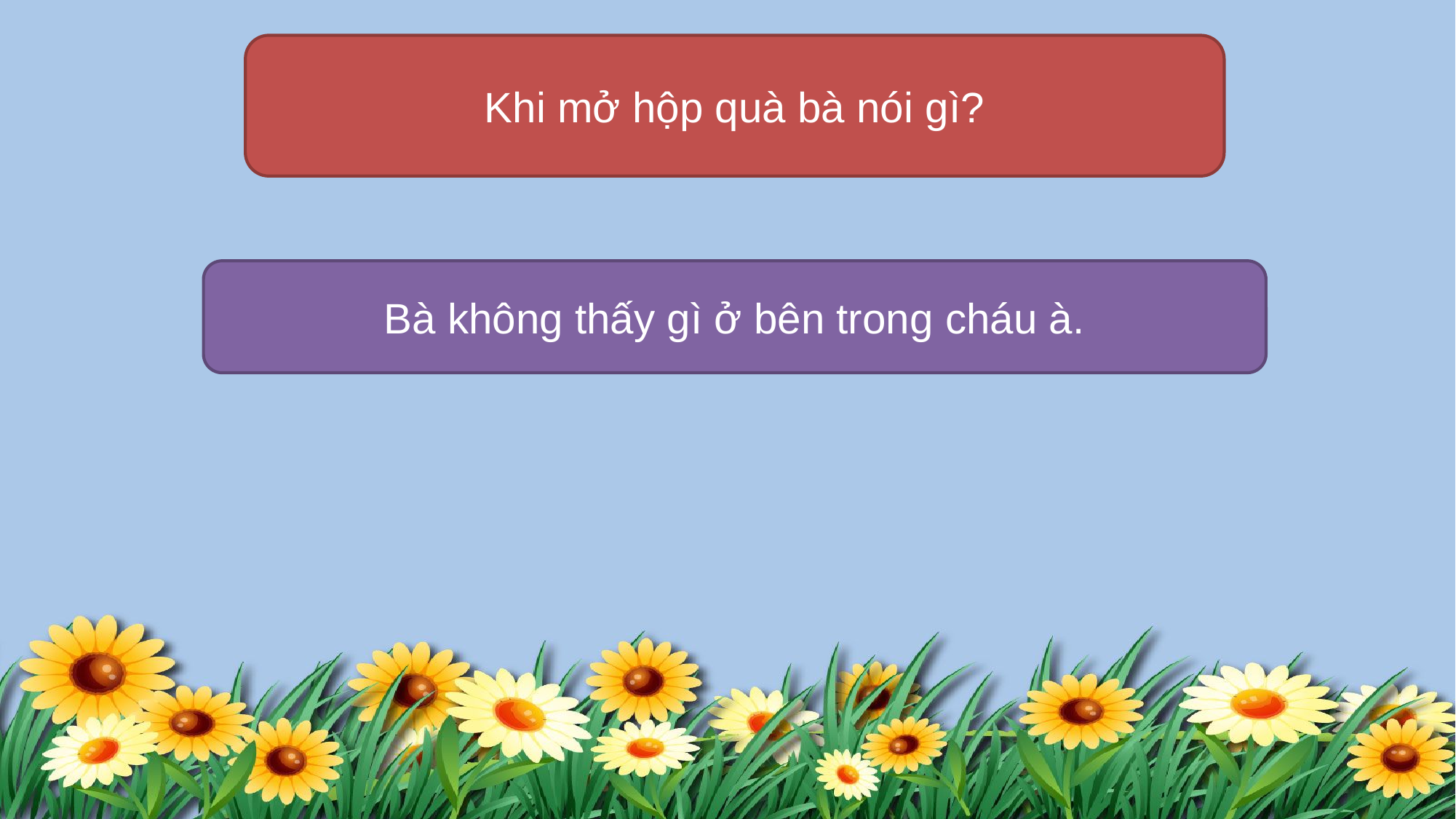

Khi mở hộp quà bà nói gì?
Bà không thấy gì ở bên trong cháu à.